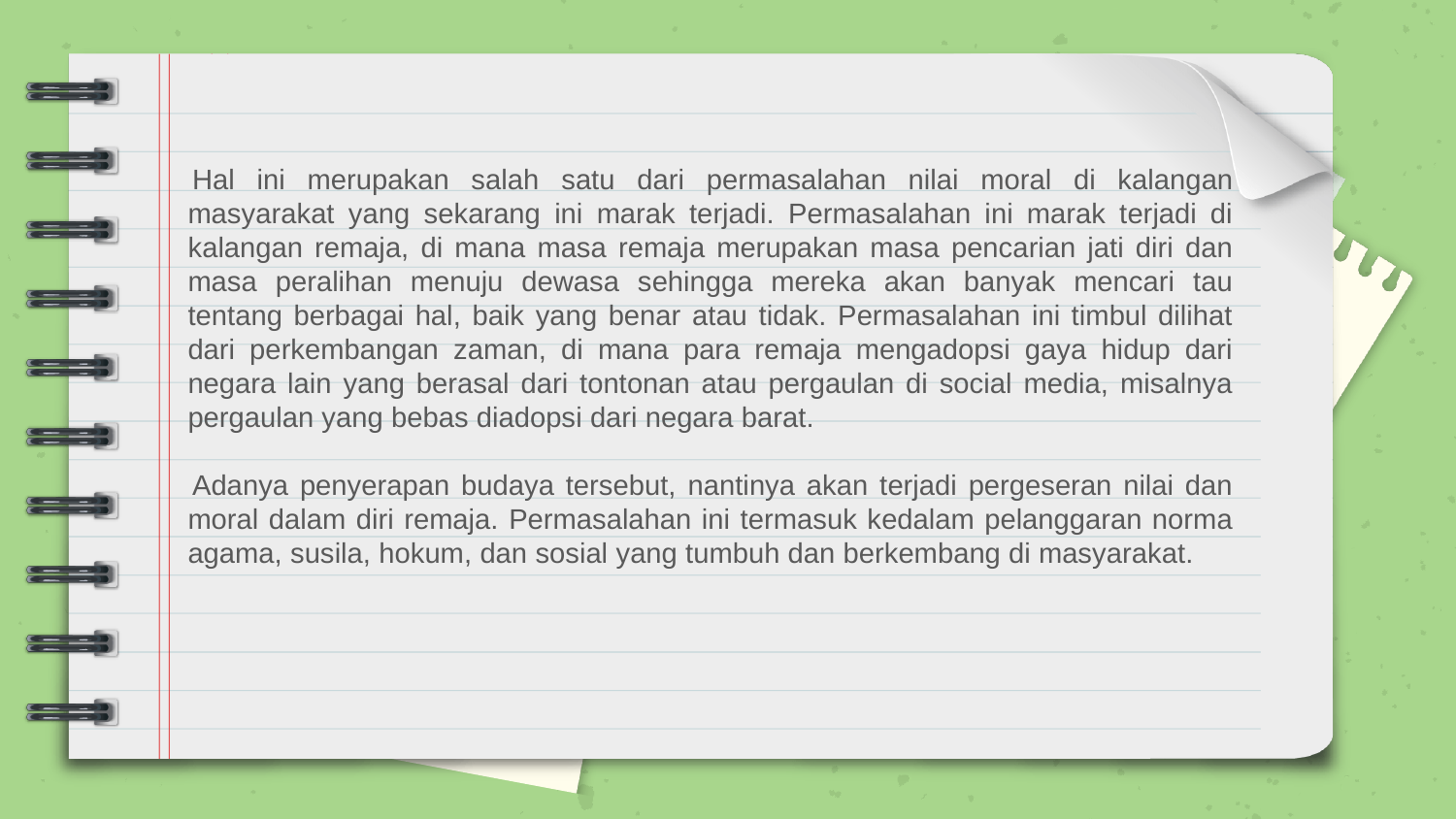

Hal ini merupakan salah satu dari permasalahan nilai moral di kalangan masyarakat yang sekarang ini marak terjadi. Permasalahan ini marak terjadi di kalangan remaja, di mana masa remaja merupakan masa pencarian jati diri dan masa peralihan menuju dewasa sehingga mereka akan banyak mencari tau tentang berbagai hal, baik yang benar atau tidak. Permasalahan ini timbul dilihat dari perkembangan zaman, di mana para remaja mengadopsi gaya hidup dari negara lain yang berasal dari tontonan atau pergaulan di social media, misalnya pergaulan yang bebas diadopsi dari negara barat.

Adanya penyerapan budaya tersebut, nantinya akan terjadi pergeseran nilai dan moral dalam diri remaja. Permasalahan ini termasuk kedalam pelanggaran norma agama, susila, hokum, dan sosial yang tumbuh dan berkembang di masyarakat.